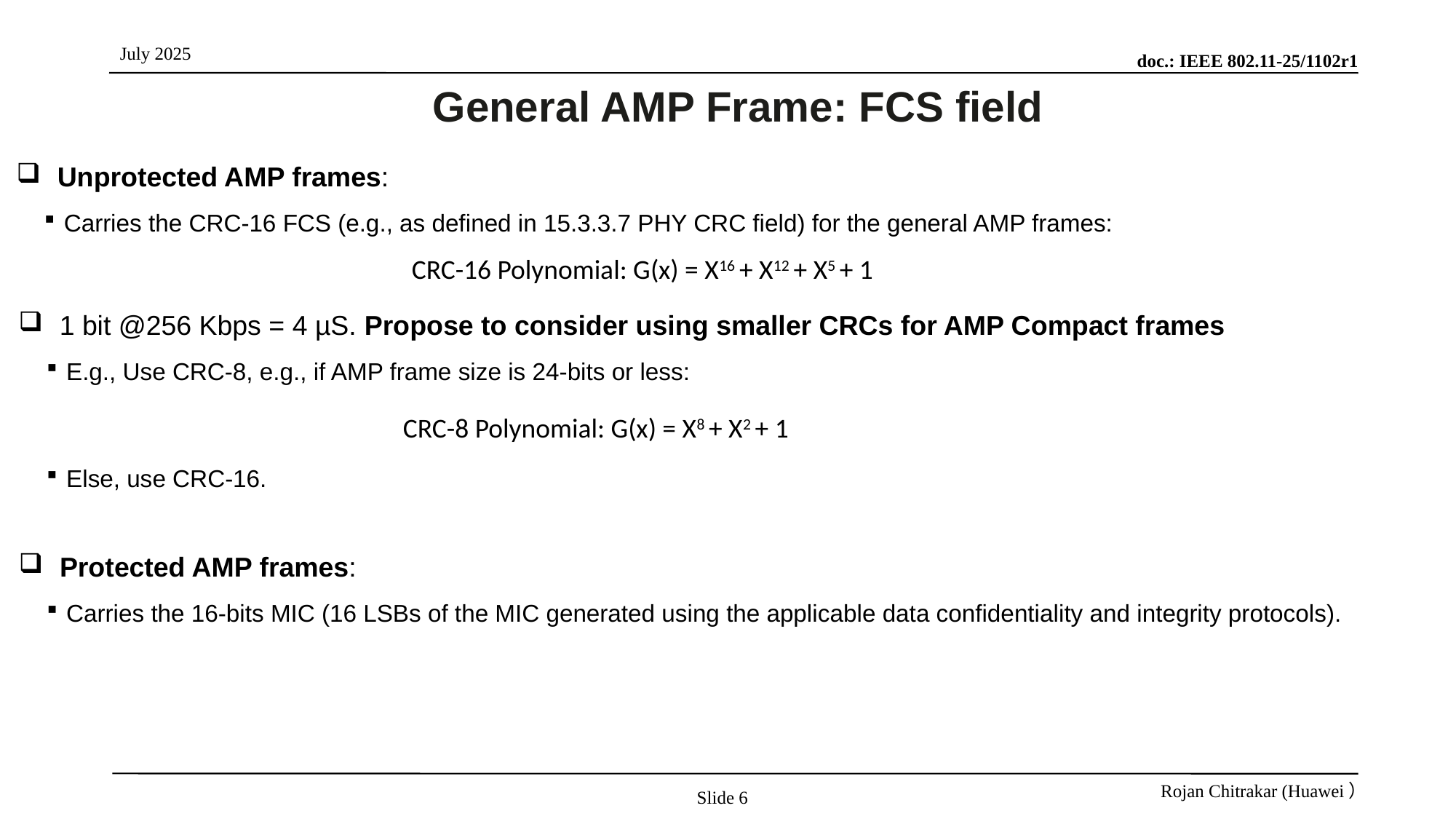

# General AMP Frame: FCS field
Unprotected AMP frames:
Carries the CRC-16 FCS (e.g., as defined in 15.3.3.7 PHY CRC field) for the general AMP frames:
CRC-16 Polynomial: G(x) = X16 + X12 + X5 + 1
1 bit @256 Kbps = 4 µS. Propose to consider using smaller CRCs for AMP Compact frames
E.g., Use CRC-8, e.g., if AMP frame size is 24-bits or less:
CRC-8 Polynomial: G(x) = X8 + X2 + 1
Else, use CRC-16.
Protected AMP frames:
Carries the 16-bits MIC (16 LSBs of the MIC generated using the applicable data confidentiality and integrity protocols).
Slide 6